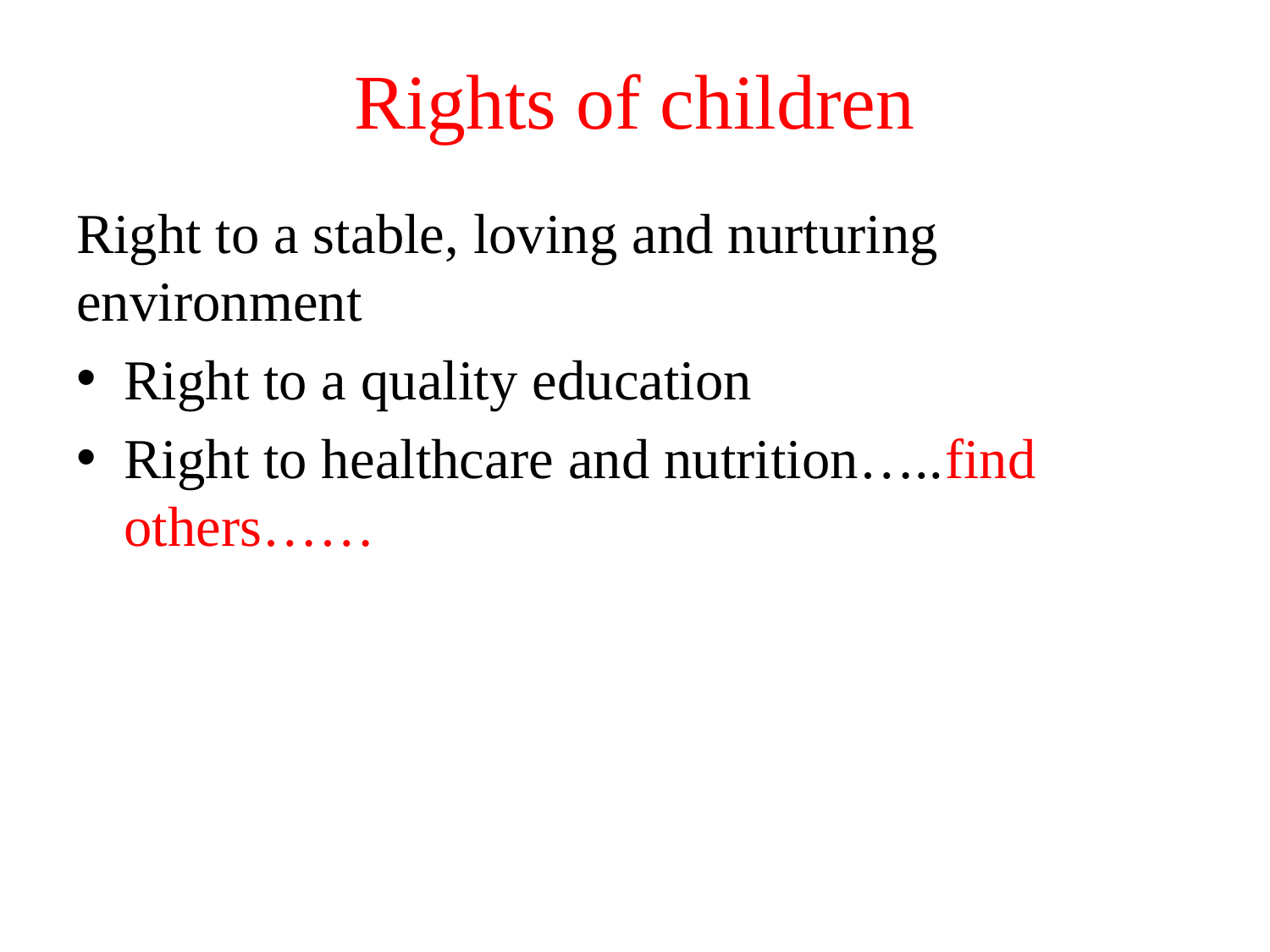

# Rights of children
Right to a stable, loving and nurturing environment
Right to a quality education
Right to healthcare and nutrition…..find others……